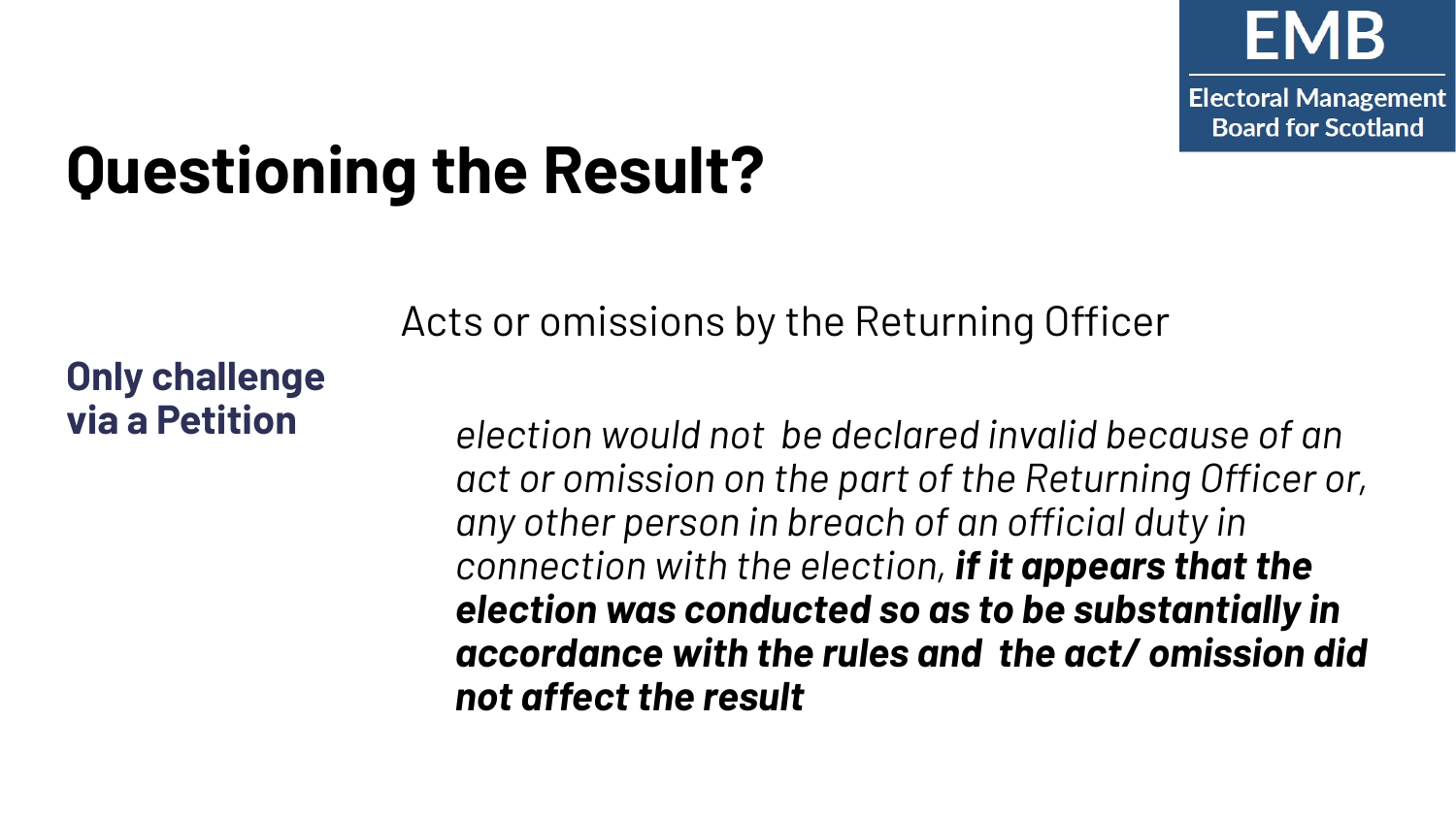

# Questioning the Result?

Only challenge via a Petition

Acts or omissions by the Returning Officer

election would not  be declared invalid because of an act or omission on the part of the Returning Officer or, any other person in breach of an official duty in connection with the election, if it appears that the election was conducted so as to be substantially in accordance with the rules and  the act/ omission did not affect the result